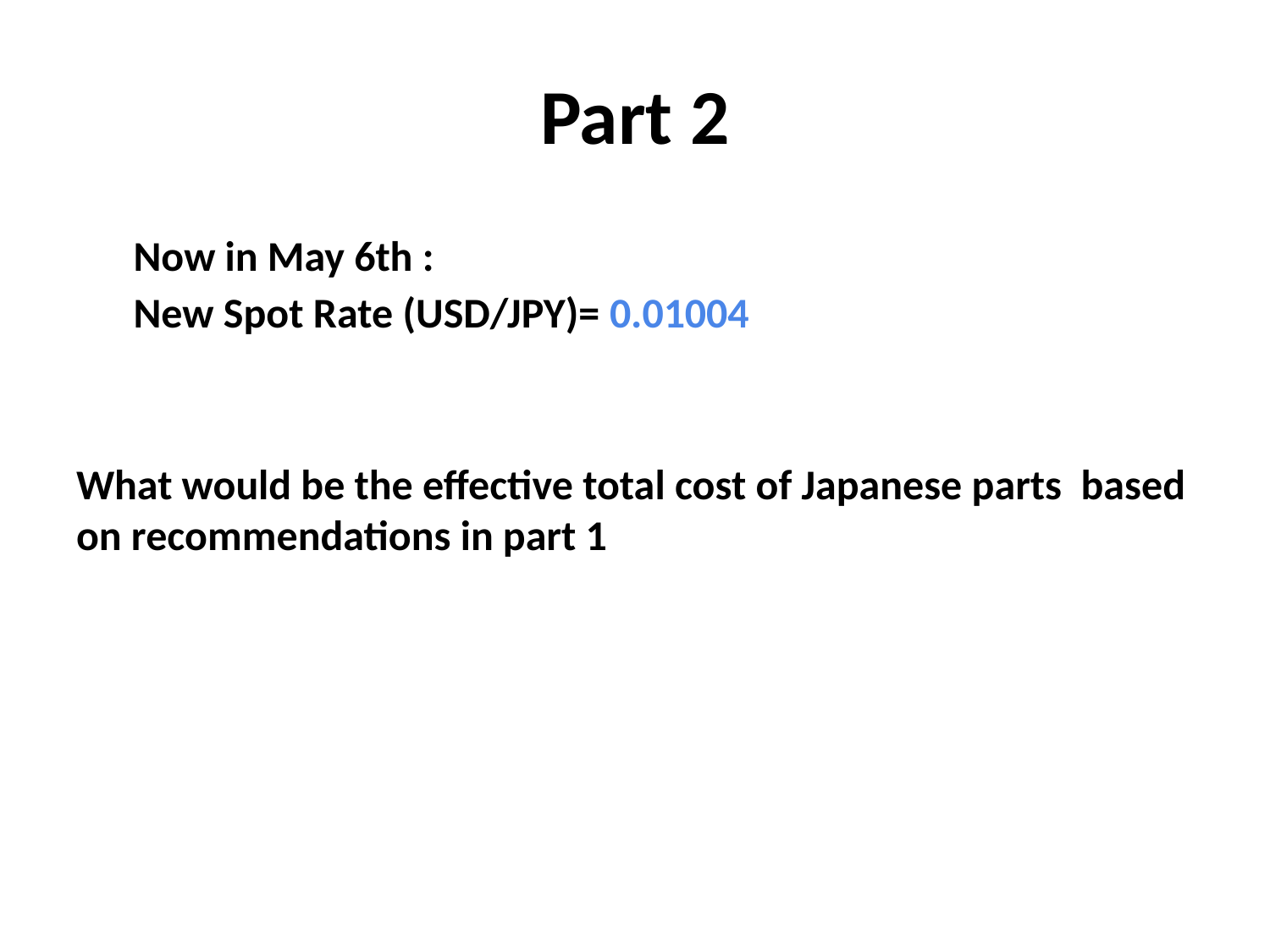

# Part 2

      Now in May 6th :
      New Spot Rate (USD/JPY)= 0.01004

What would be the effective total cost of Japanese parts  based on recommendations in part 1